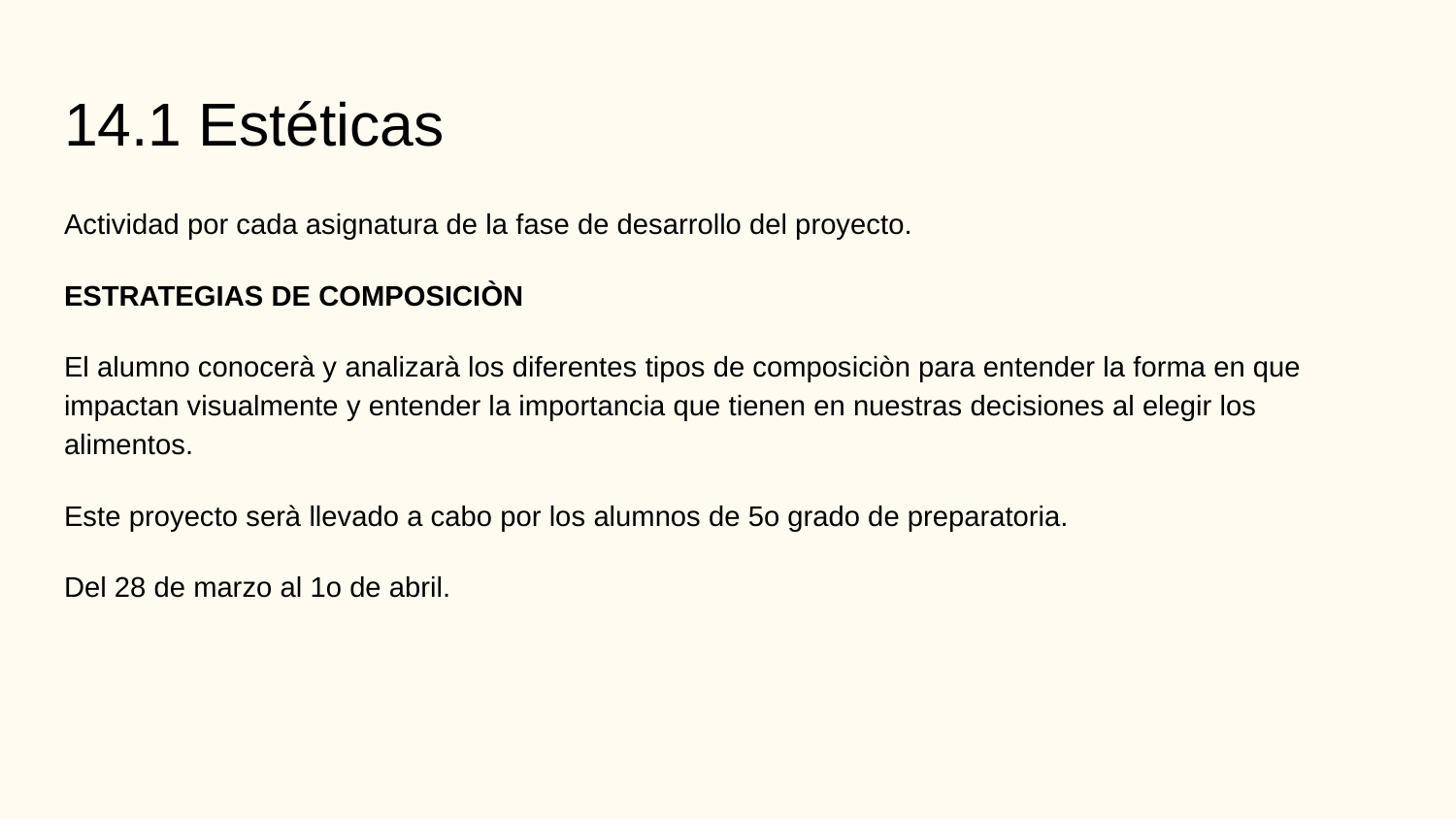

# 14.1 Estéticas
Actividad por cada asignatura de la fase de desarrollo del proyecto.
ESTRATEGIAS DE COMPOSICIÒN
El alumno conocerà y analizarà los diferentes tipos de composiciòn para entender la forma en que impactan visualmente y entender la importancia que tienen en nuestras decisiones al elegir los alimentos.
Este proyecto serà llevado a cabo por los alumnos de 5o grado de preparatoria.
Del 28 de marzo al 1o de abril.